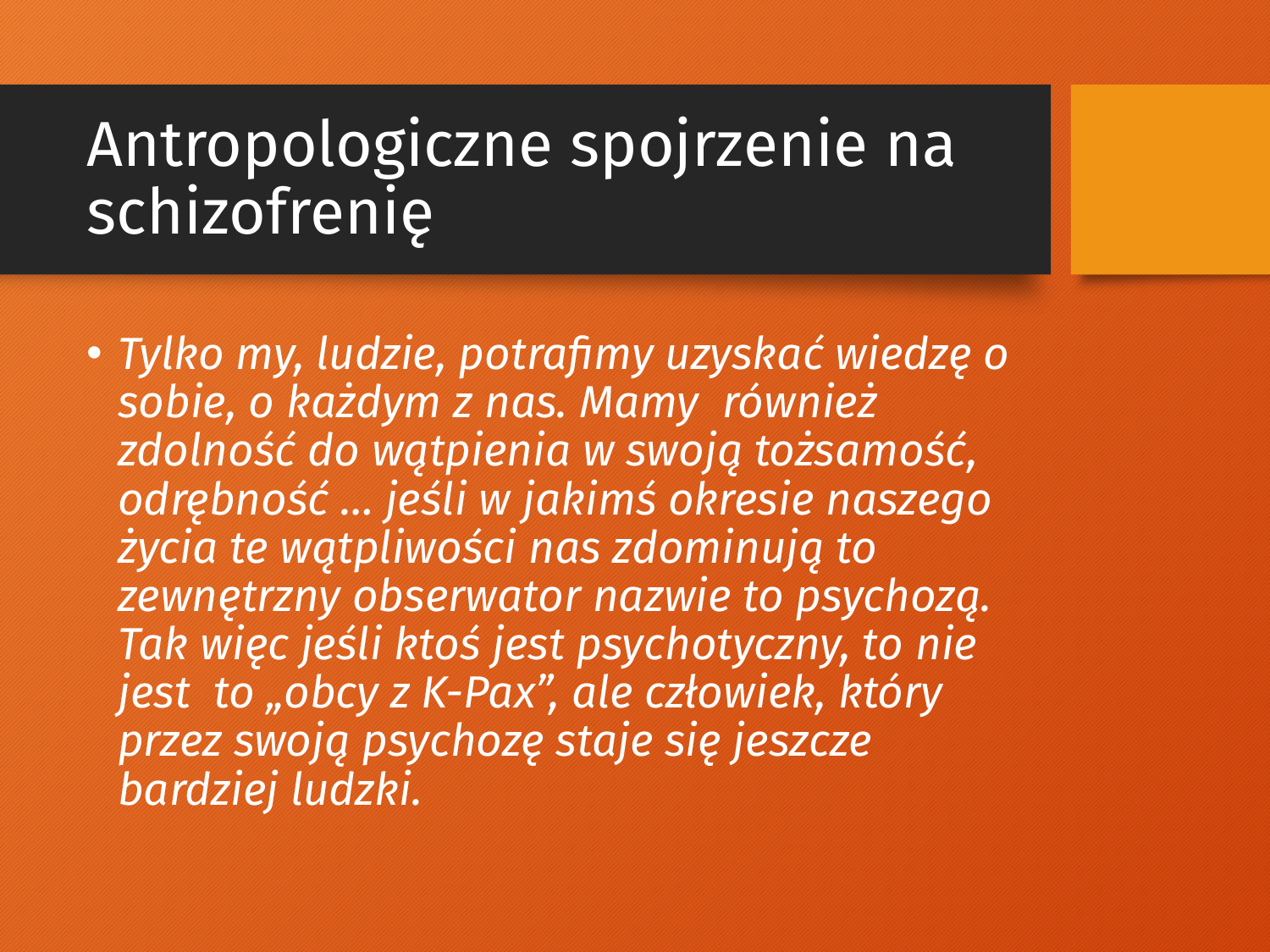

# Antropologiczne spojrzenie na schizofrenię
Tylko my, ludzie, potrafimy uzyskać wiedzę o sobie, o każdym z nas. Mamy  również zdolność do wątpienia w swoją tożsamość, odrębność … jeśli w jakimś okresie naszego życia te wątpliwości nas zdominują to zewnętrzny obserwator nazwie to psychozą.  Tak więc jeśli ktoś jest psychotyczny, to nie jest  to „obcy z K-Pax”, ale człowiek, który przez swoją psychozę staje się jeszcze bardziej ludzki.